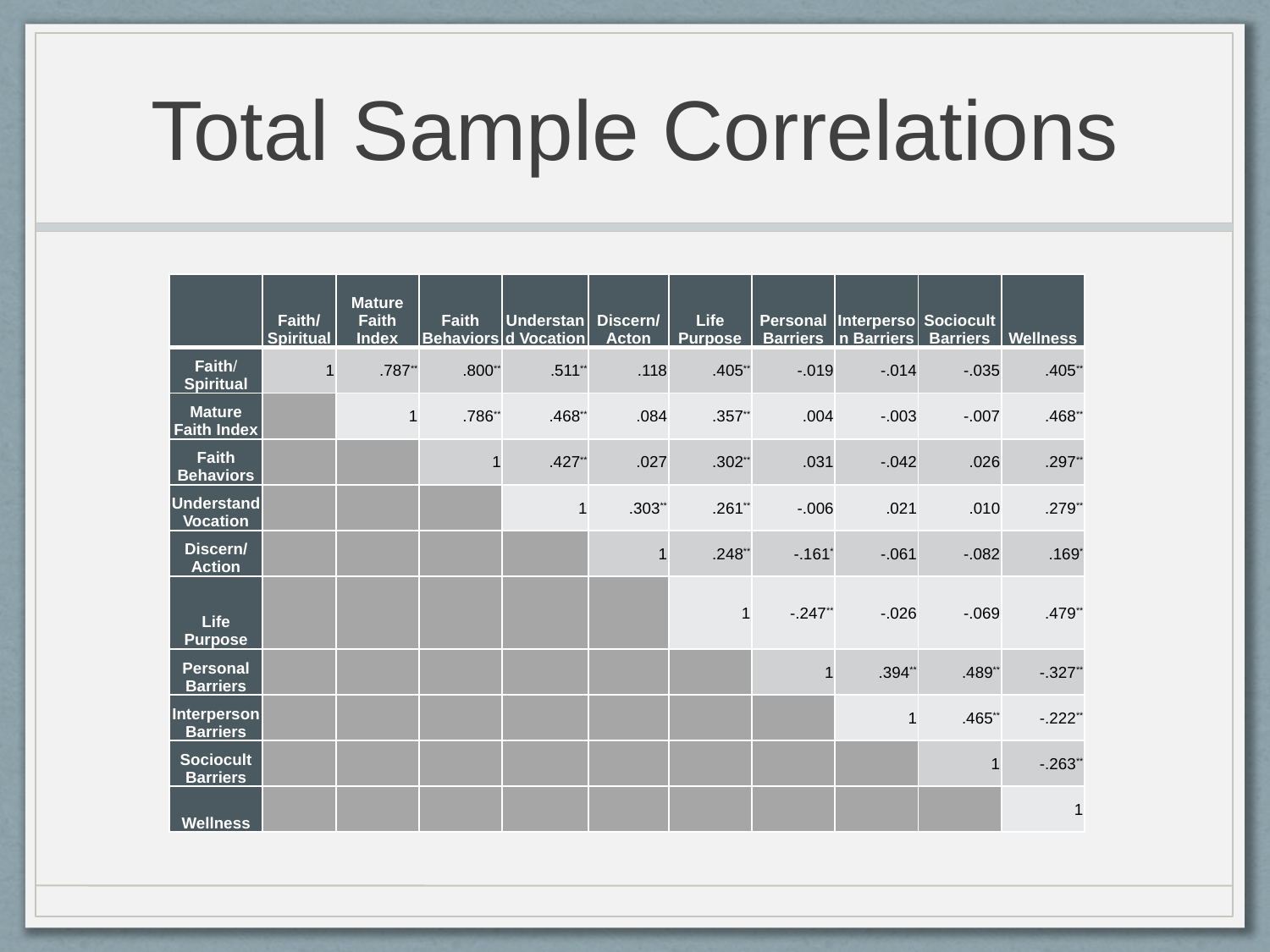

# Total Sample Correlations
|  | Faith/ Spiritual | Mature Faith Index | Faith Behaviors | Understand Vocation | Discern/ Acton | Life Purpose | Personal Barriers | Interperson Barriers | Sociocult Barriers | Wellness |
| --- | --- | --- | --- | --- | --- | --- | --- | --- | --- | --- |
| Faith/ Spiritual | 1 | .787\*\* | .800\*\* | .511\*\* | .118 | .405\*\* | -.019 | -.014 | -.035 | .405\*\* |
| Mature Faith Index |  | 1 | .786\*\* | .468\*\* | .084 | .357\*\* | .004 | -.003 | -.007 | .468\*\* |
| Faith Behaviors |  |  | 1 | .427\*\* | .027 | .302\*\* | .031 | -.042 | .026 | .297\*\* |
| Understand Vocation |  |  |  | 1 | .303\*\* | .261\*\* | -.006 | .021 | .010 | .279\*\* |
| Discern/ Action |  |  |  |  | 1 | .248\*\* | -.161\* | -.061 | -.082 | .169\* |
| Life Purpose |  |  |  |  |  | 1 | -.247\*\* | -.026 | -.069 | .479\*\* |
| Personal Barriers |  |  |  |  |  |  | 1 | .394\*\* | .489\*\* | -.327\*\* |
| Interperson Barriers |  |  |  |  |  |  |  | 1 | .465\*\* | -.222\*\* |
| Sociocult Barriers |  |  |  |  |  |  |  |  | 1 | -.263\*\* |
| Wellness |  |  |  |  |  |  |  |  |  | 1 |